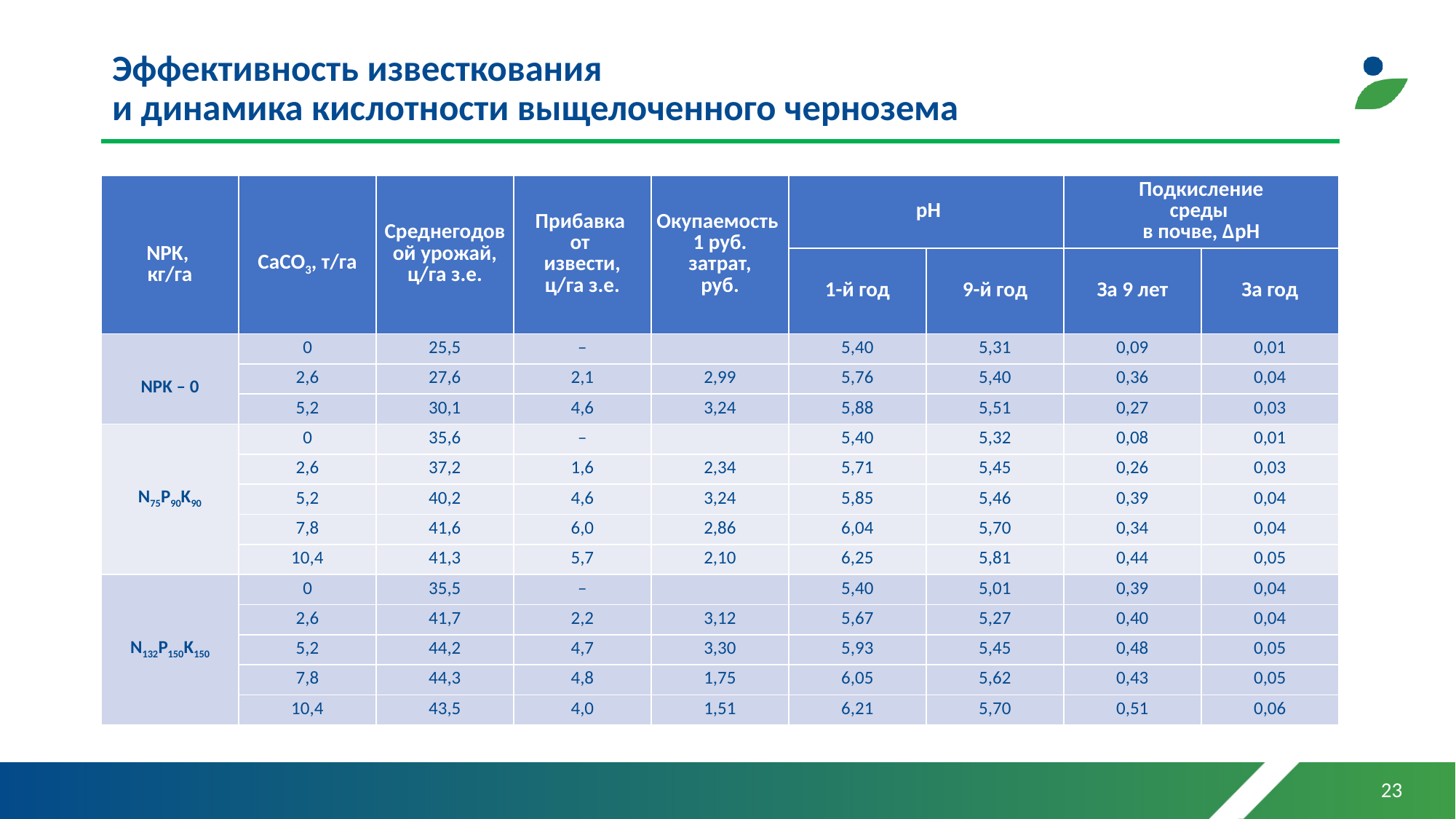

# Эффективность известкования и динамика кислотности выщелоченного чернозема
| NPK, кг/га | CaCO3, т/га | Среднегодовой урожай, ц/га з.е. | Прибавка от извести, ц/га з.е. | Окупаемость 1 руб. затрат, руб. | pH |  | Подкисление среды в почве, ∆pH |  |
| --- | --- | --- | --- | --- | --- | --- | --- | --- |
|  |  |  |  |  | 1-й год | 9-й год | За 9 лет | За год |
| NPK – 0 | 0 | 25,5 | – |  | 5,40 | 5,31 | 0,09 | 0,01 |
|  | 2,6 | 27,6 | 2,1 | 2,99 | 5,76 | 5,40 | 0,36 | 0,04 |
|  | 5,2 | 30,1 | 4,6 | 3,24 | 5,88 | 5,51 | 0,27 | 0,03 |
| N75P90K90 | 0 | 35,6 | – |  | 5,40 | 5,32 | 0,08 | 0,01 |
|  | 2,6 | 37,2 | 1,6 | 2,34 | 5,71 | 5,45 | 0,26 | 0,03 |
|  | 5,2 | 40,2 | 4,6 | 3,24 | 5,85 | 5,46 | 0,39 | 0,04 |
|  | 7,8 | 41,6 | 6,0 | 2,86 | 6,04 | 5,70 | 0,34 | 0,04 |
|  | 10,4 | 41,3 | 5,7 | 2,10 | 6,25 | 5,81 | 0,44 | 0,05 |
| N132P150K150 | 0 | 35,5 | – |  | 5,40 | 5,01 | 0,39 | 0,04 |
|  | 2,6 | 41,7 | 2,2 | 3,12 | 5,67 | 5,27 | 0,40 | 0,04 |
|  | 5,2 | 44,2 | 4,7 | 3,30 | 5,93 | 5,45 | 0,48 | 0,05 |
|  | 7,8 | 44,3 | 4,8 | 1,75 | 6,05 | 5,62 | 0,43 | 0,05 |
|  | 10,4 | 43,5 | 4,0 | 1,51 | 6,21 | 5,70 | 0,51 | 0,06 |
23